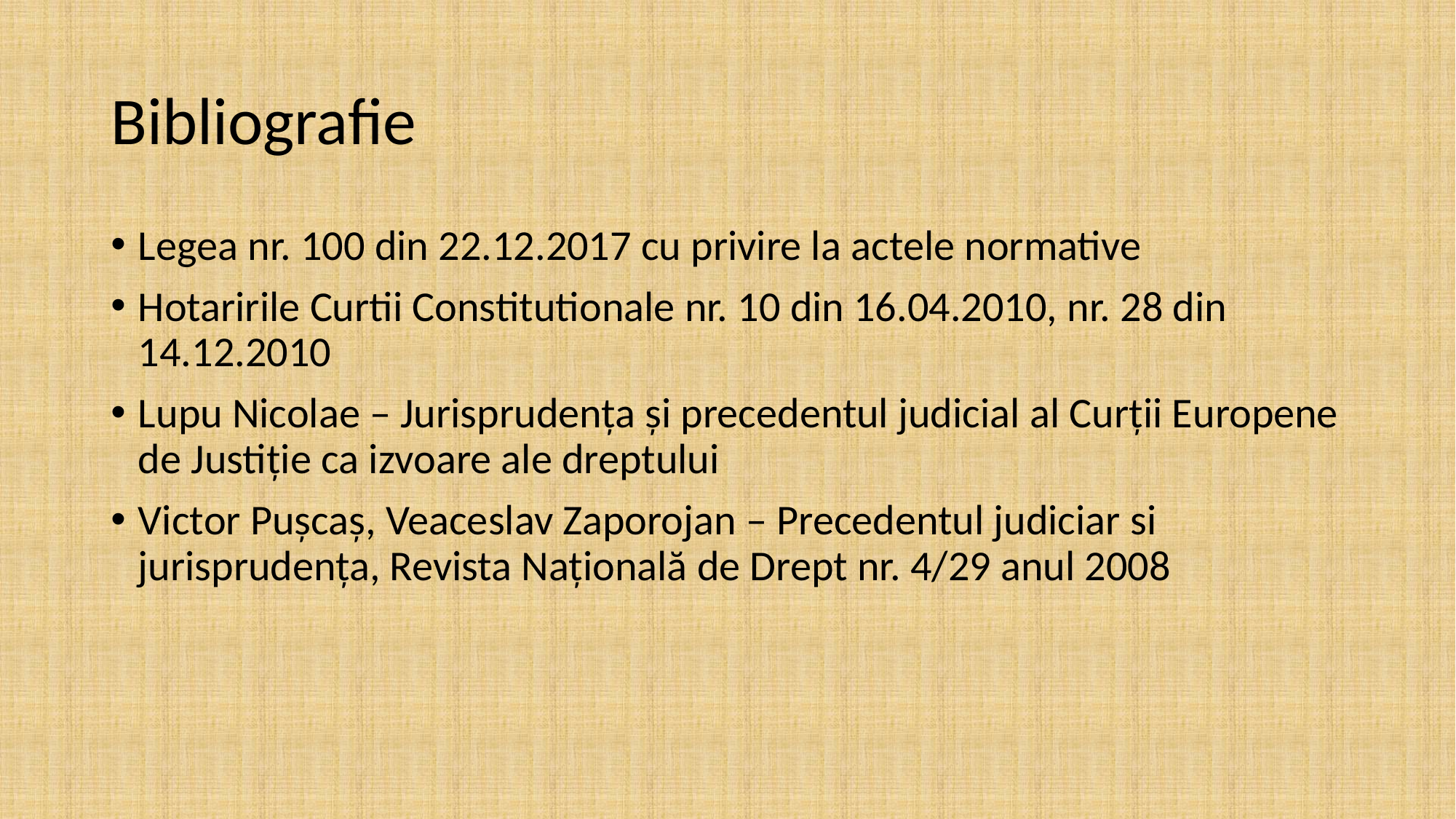

# Bibliografie
Legea nr. 100 din 22.12.2017 cu privire la actele normative
Hotaririle Curtii Constitutionale nr. 10 din 16.04.2010, nr. 28 din 14.12.2010
Lupu Nicolae – Jurisprudența și precedentul judicial al Curții Europene de Justiție ca izvoare ale dreptului
Victor Pușcaș, Veaceslav Zaporojan – Precedentul judiciar si jurisprudența, Revista Națională de Drept nr. 4/29 anul 2008